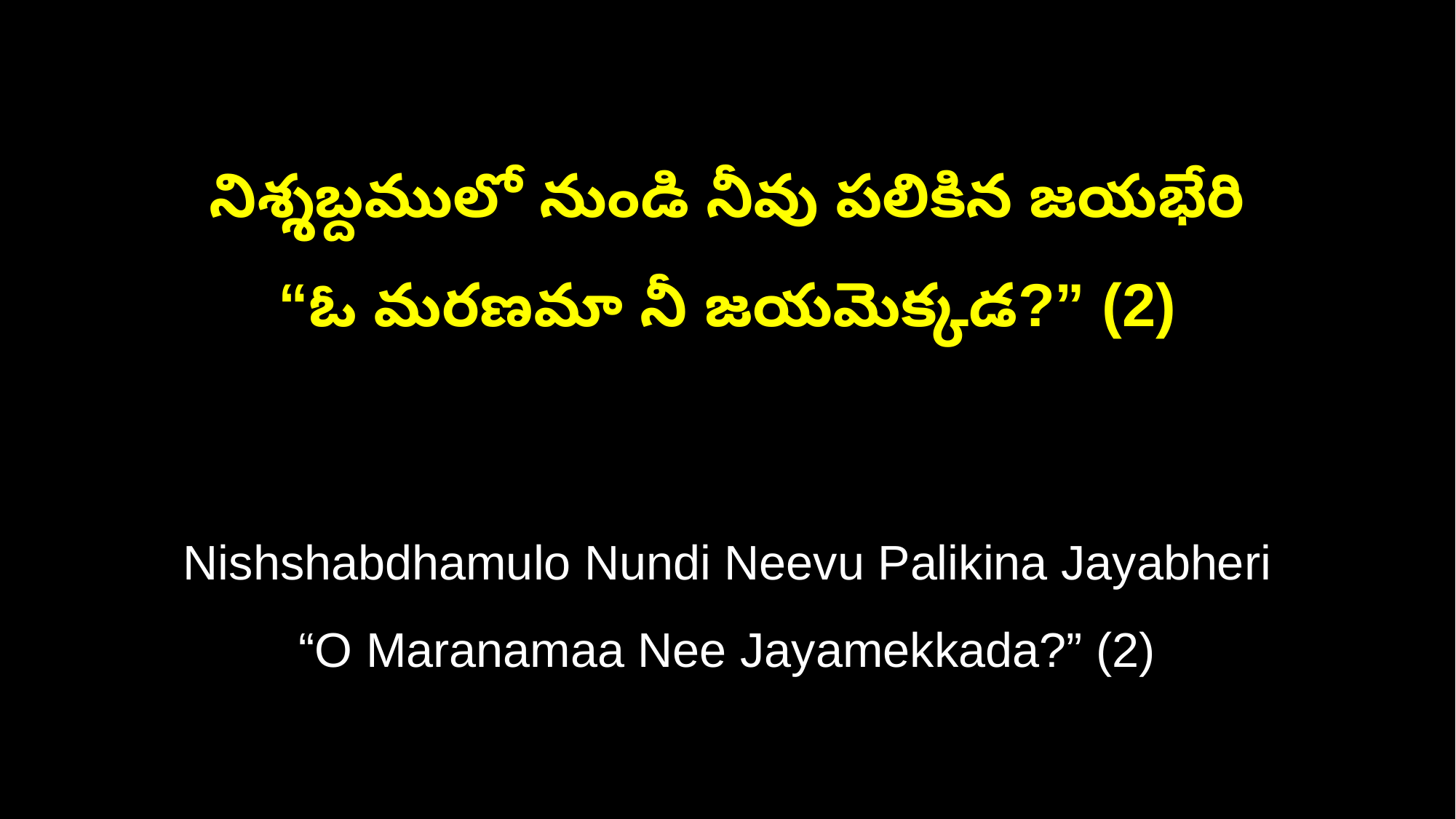

నిశ్శబ్దములో నుండి నీవు పలికిన జయభేరి
“ఓ మరణమా నీ జయమెక్కడ?” (2)
Nishshabdhamulo Nundi Neevu Palikina Jayabheri
“O Maranamaa Nee Jayamekkada?” (2)